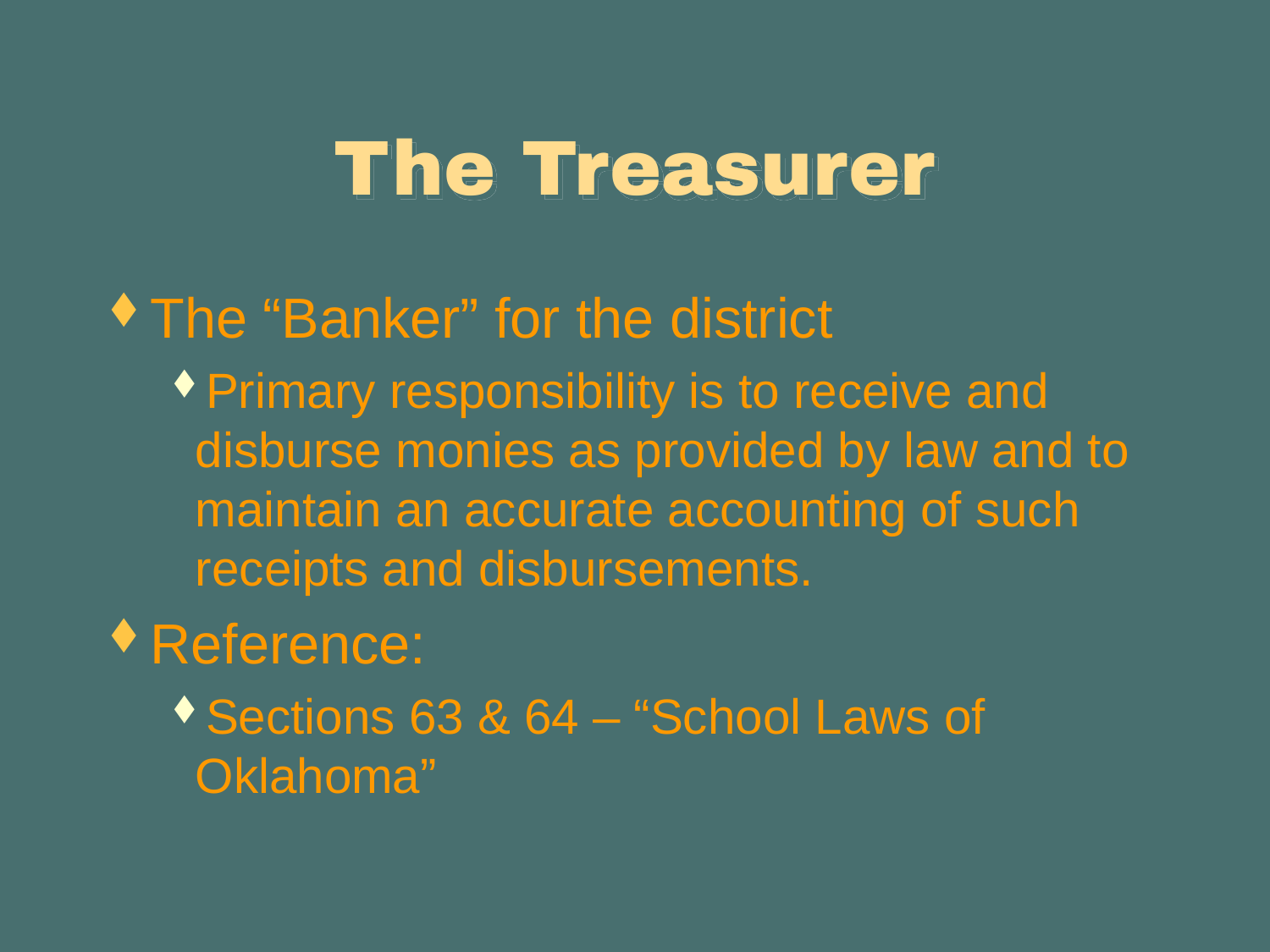

# The Treasurer
The “Banker” for the district
Primary responsibility is to receive and disburse monies as provided by law and to maintain an accurate accounting of such receipts and disbursements.
Reference:
Sections 63 & 64 – “School Laws of Oklahoma”